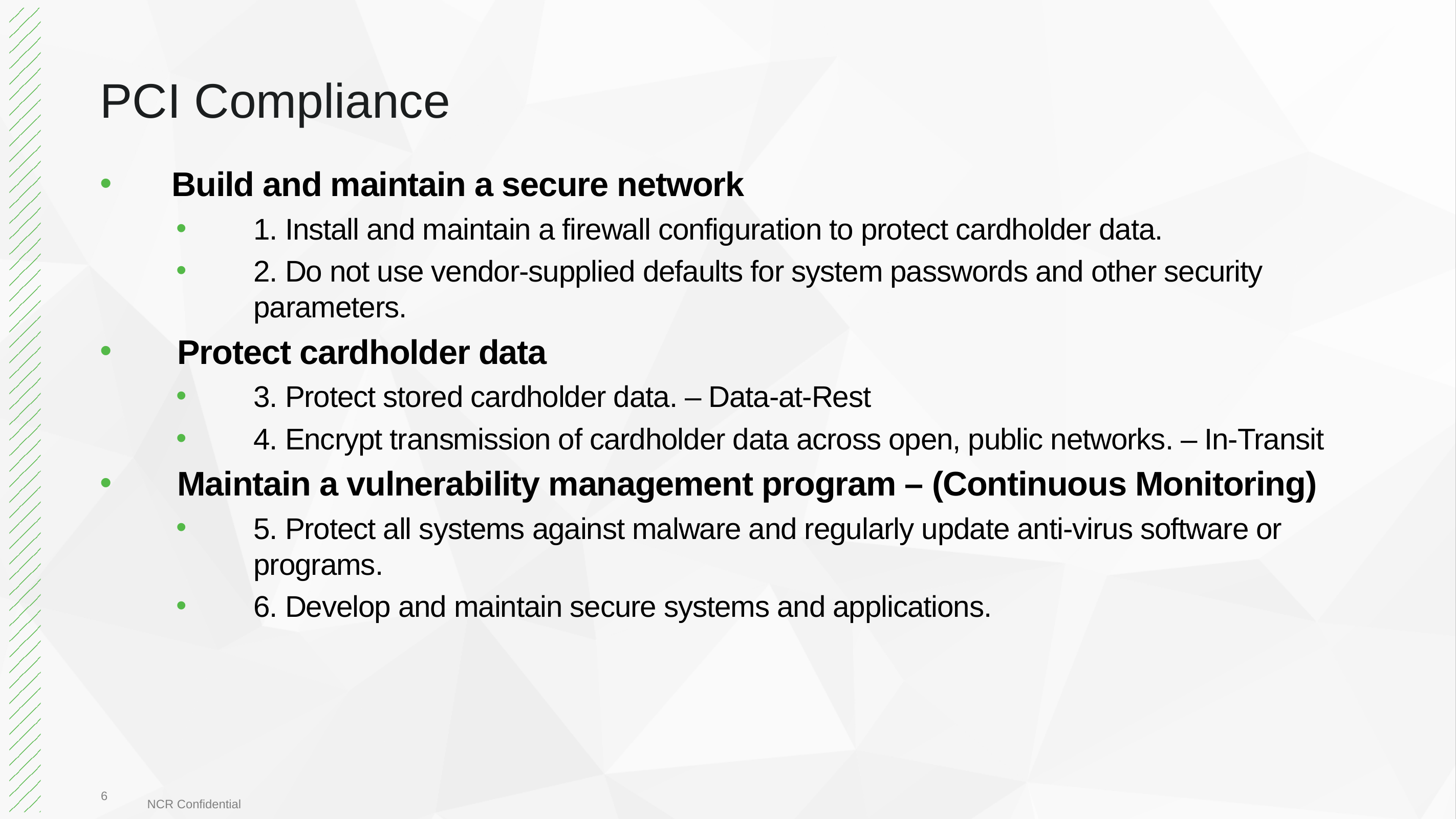

# PCI Compliance

Build and maintain a secure network
1. Install and maintain a firewall configuration to protect cardholder data.
2. Do not use vendor-supplied defaults for system passwords and other security parameters.
Protect cardholder data
3. Protect stored cardholder data. – Data-at-Rest
4. Encrypt transmission of cardholder data across open, public networks. – In-Transit
Maintain a vulnerability management program – (Continuous Monitoring)
5. Protect all systems against malware and regularly update anti-virus software or programs.
6. Develop and maintain secure systems and applications.

6
NCR Confidential